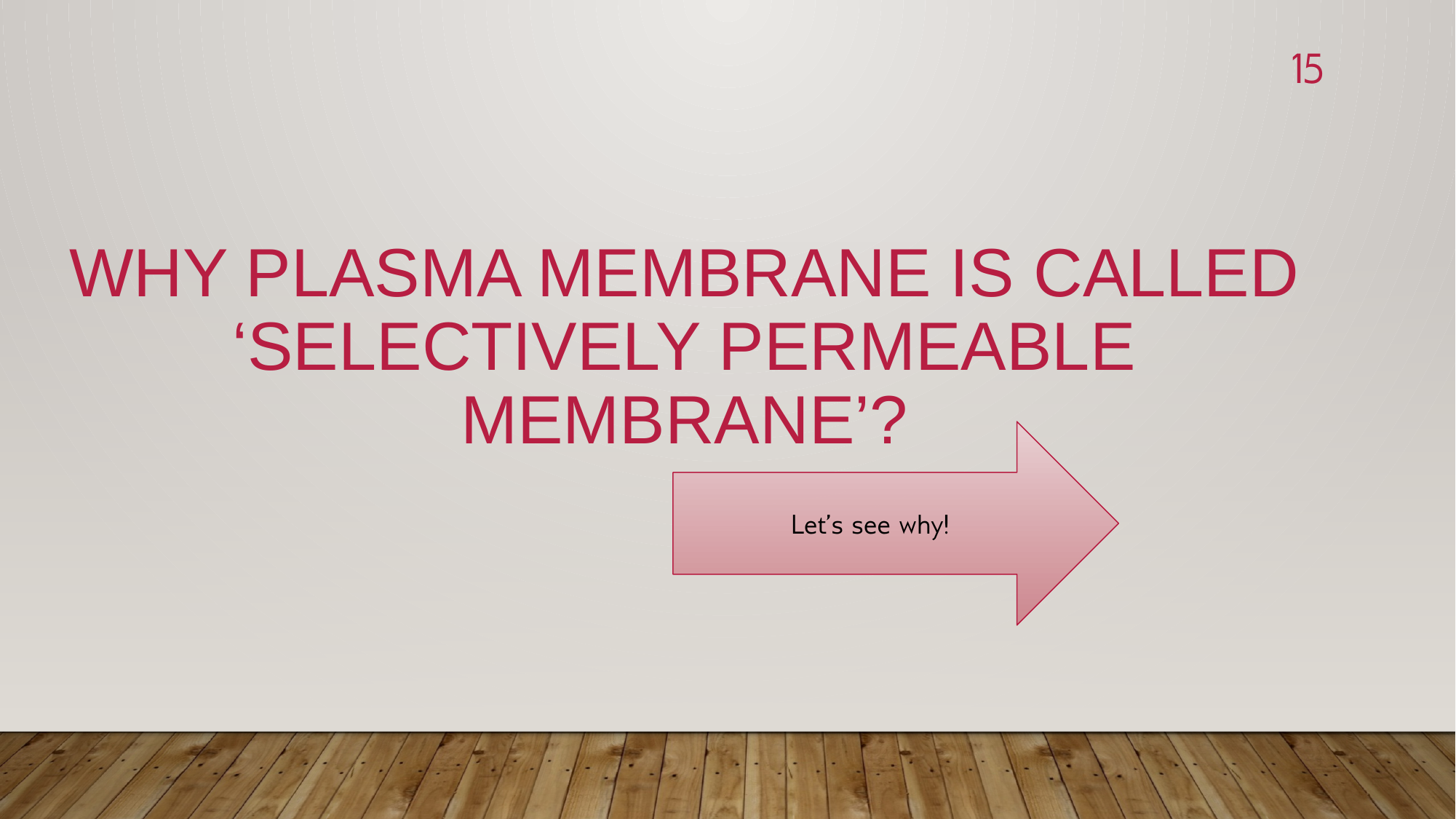

15
Why Plasma Membrane is called ‘Selectively Permeable Membrane’?
Let’s see why!